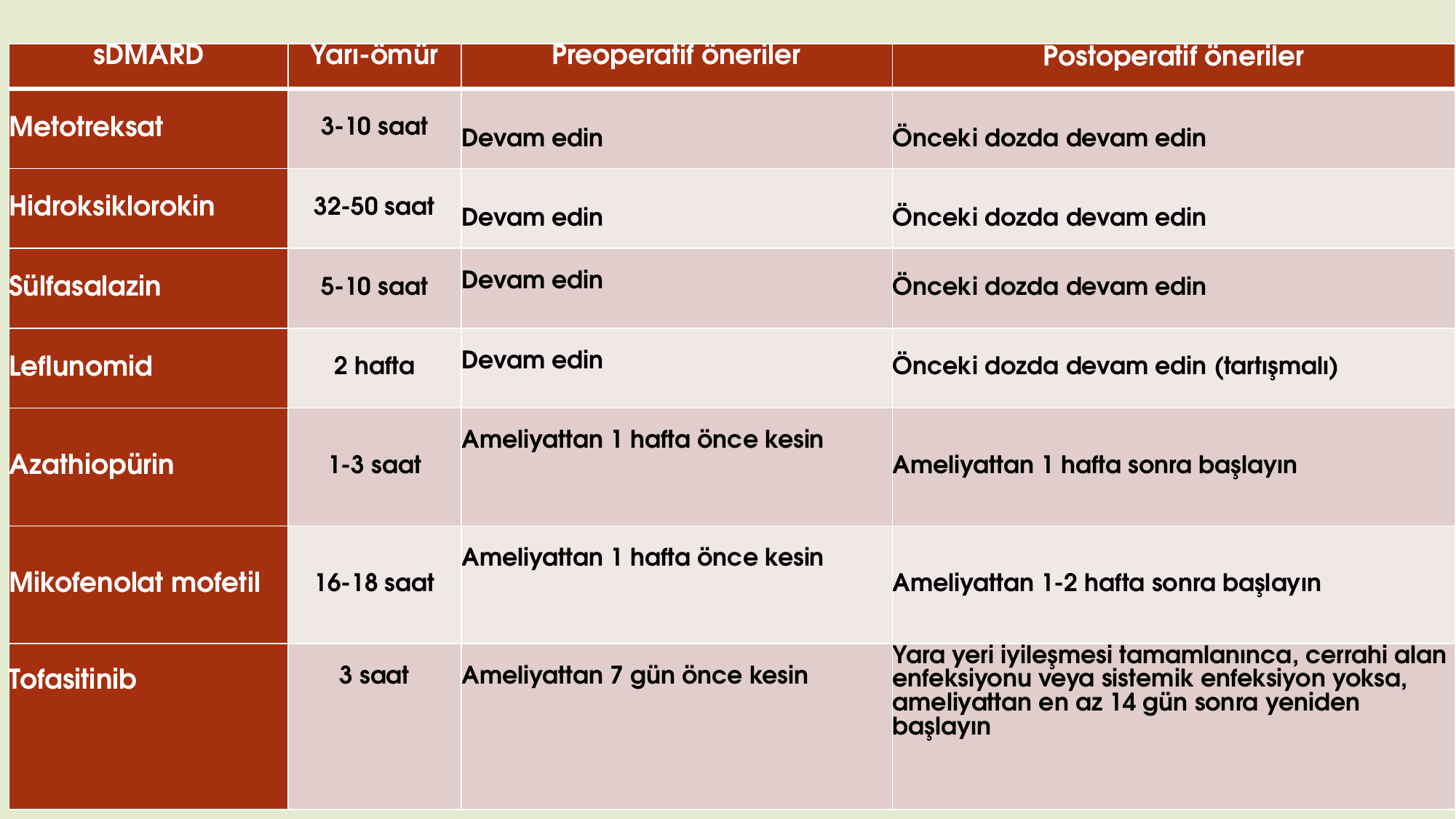

| sDMARD | Yarı-ömür | Preoperatif öneriler | Postoperatif öneriler |
| --- | --- | --- | --- |
| Metotreksat | 3-10 saat | Devam edin | Önceki dozda devam edin |
| Hidroksiklorokin | 32-50 saat | Devam edin | Önceki dozda devam edin |
| Sülfasalazin | 5-10 saat | Devam edin | Önceki dozda devam edin |
| Leflunomid | 2 hafta | Devam edin | Önceki dozda devam edin (tartışmalı) |
| Azathiopürin | 1-3 saat | Ameliyattan 1 hafta önce kesin | Ameliyattan 1 hafta sonra başlayın |
| Mikofenolat mofetil | 16-18 saat | Ameliyattan 1 hafta önce kesin | Ameliyattan 1-2 hafta sonra başlayın |
| Tofasitinib | 3 saat | Ameliyattan 7 gün önce kesin | Yara yeri iyileşmesi tamamlanınca, cerrahi alan enfeksiyonu veya sistemik enfeksiyon yoksa, ameliyattan en az 14 gün sonra yeniden başlayın |